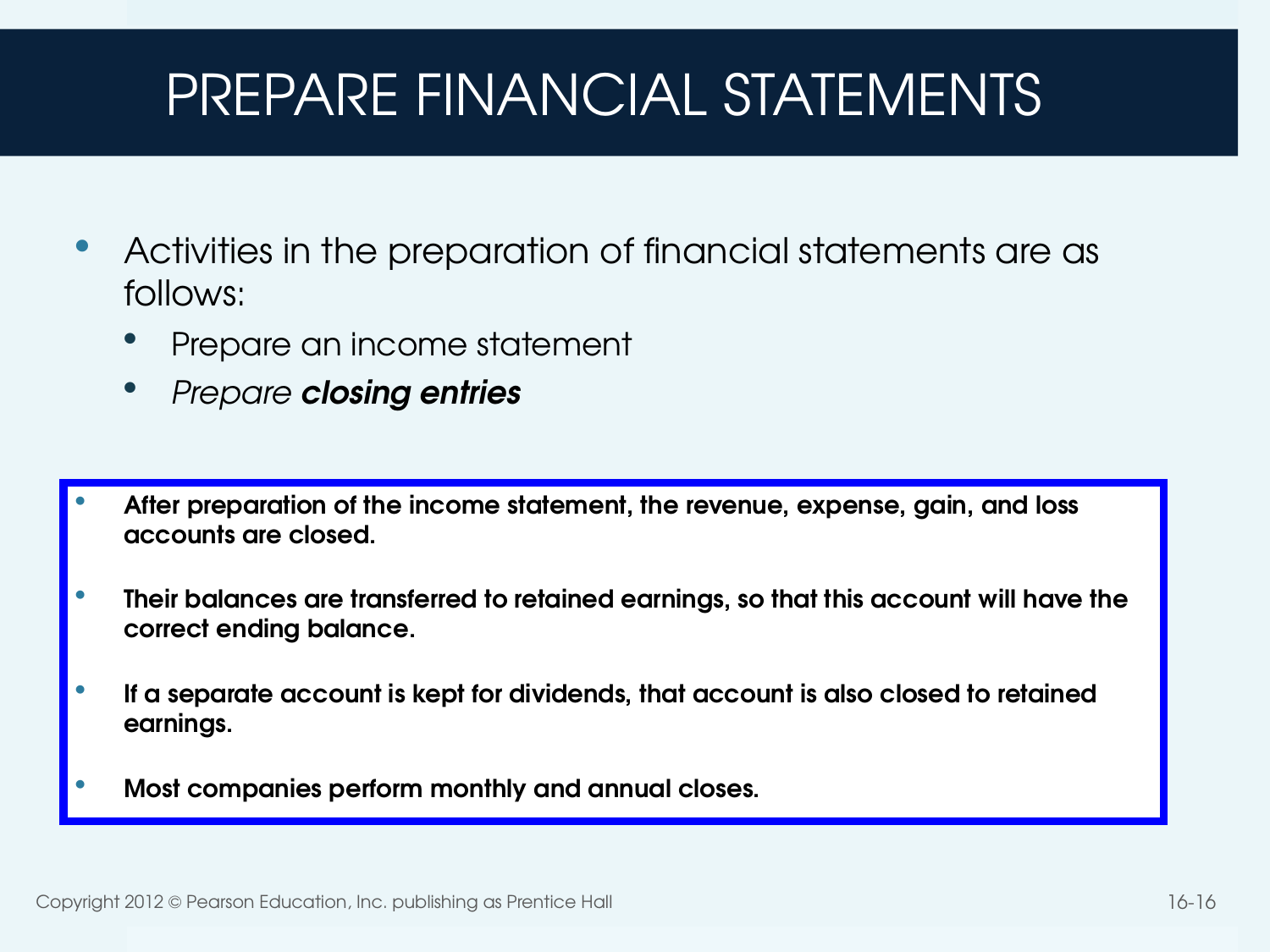

PREPARE FINANCIAL STATEMENTS
Activities in the preparation of financial statements are as follows:
Prepare an income statement
Prepare closing entries
After preparation of the income statement, the revenue, expense, gain, and loss accounts are closed.
Their balances are transferred to retained earnings, so that this account will have the correct ending balance.
If a separate account is kept for dividends, that account is also closed to retained earnings.
Most companies perform monthly and annual closes.
Copyright 2012 © Pearson Education, Inc. publishing as Prentice Hall
16-16